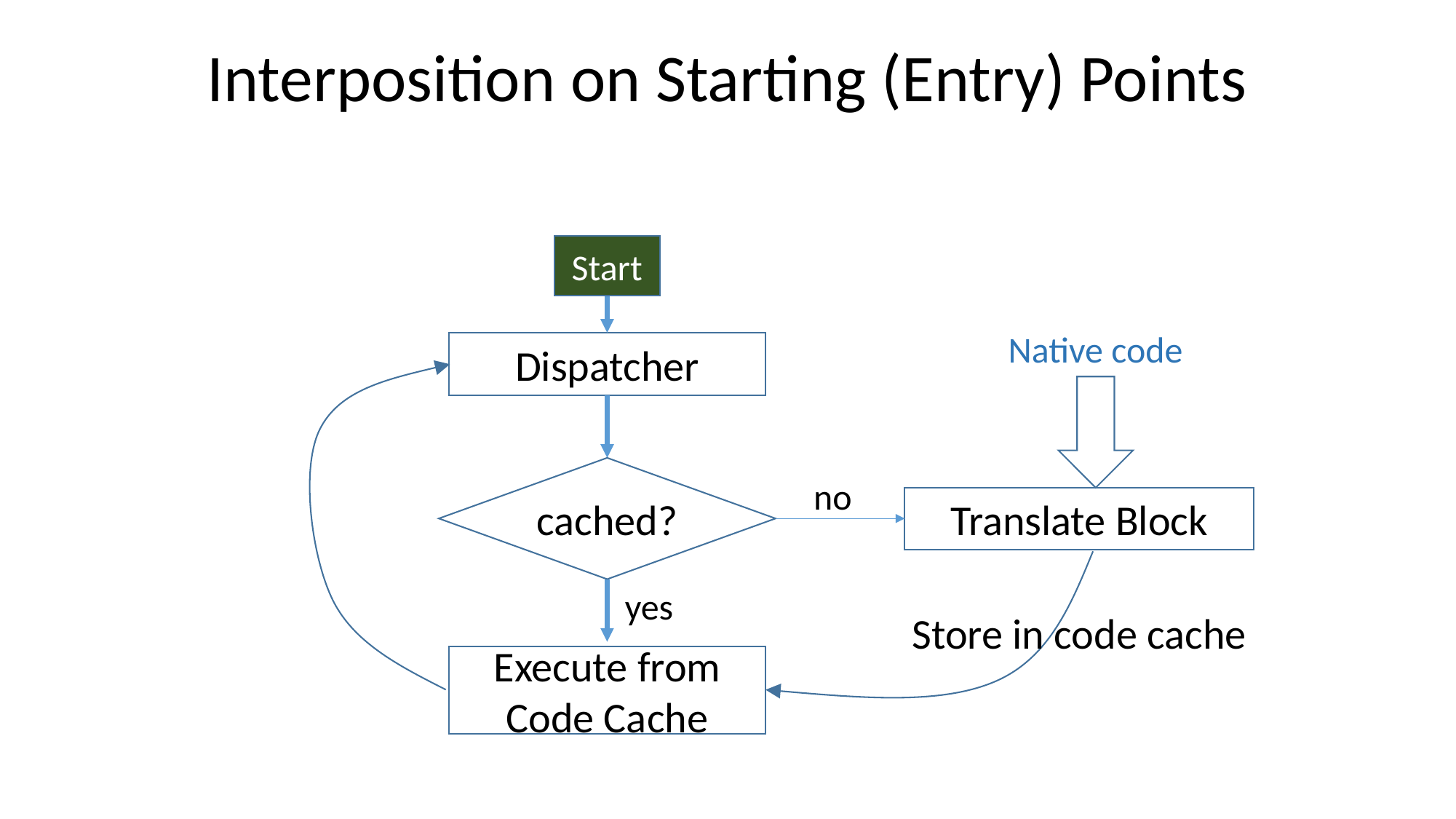

# Interposition on Starting (Entry) Points
Start
Native code
Dispatcher

cached?
no
Translate Block

yes
Store in code cache
Execute from
Code Cache
Start